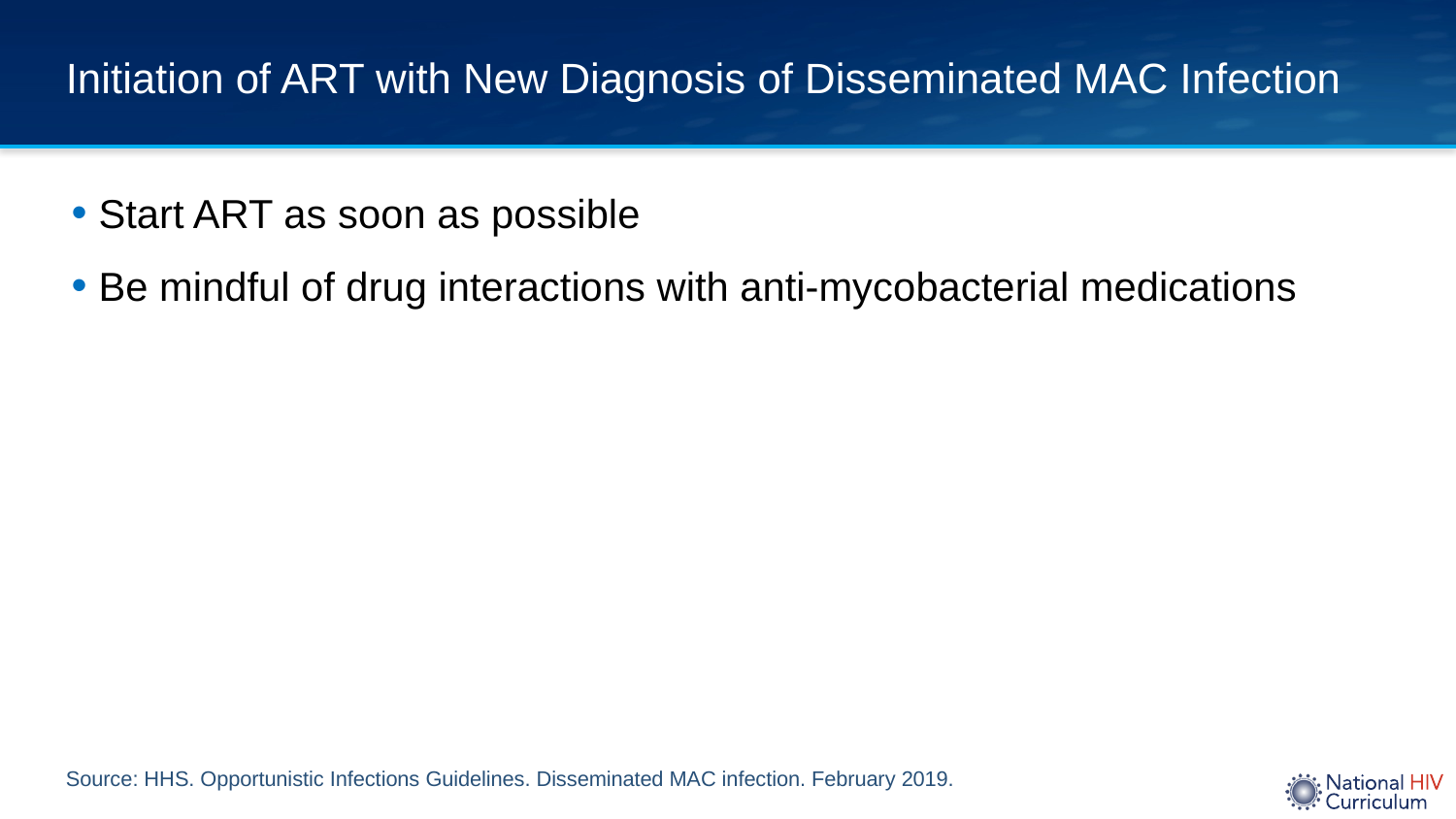

# Initiation of ART with New Diagnosis of Disseminated MAC Infection
Start ART as soon as possible
Be mindful of drug interactions with anti-mycobacterial medications

Source: HHS. Opportunistic Infections Guidelines. Disseminated MAC infection. February 2019.